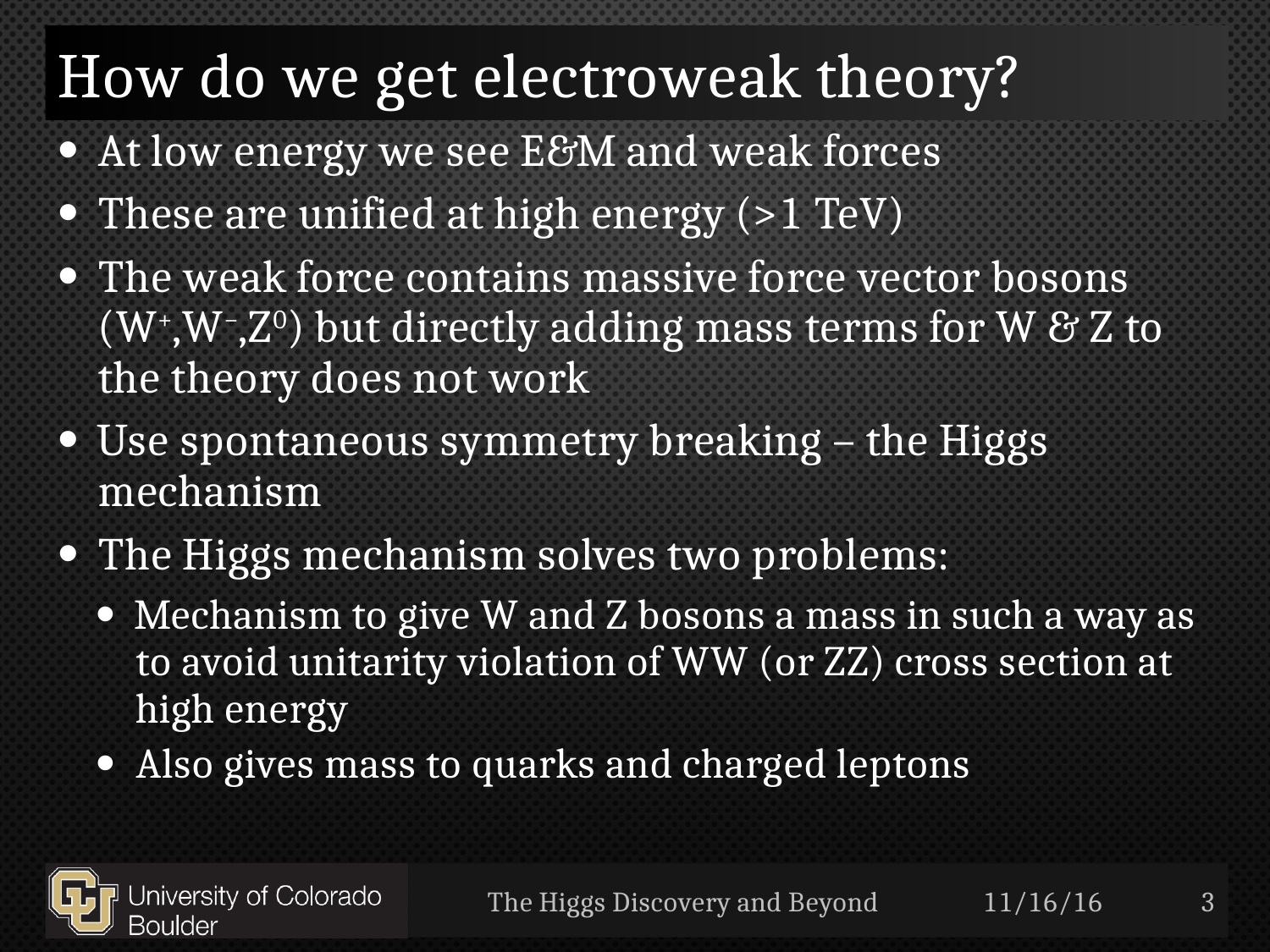

# How do we get electroweak theory?
At low energy we see E&M and weak forces
These are unified at high energy (>1 TeV)
The weak force contains massive force vector bosons (W+,W−,Z0) but directly adding mass terms for W & Z to the theory does not work
Use spontaneous symmetry breaking – the Higgs mechanism
The Higgs mechanism solves two problems:
Mechanism to give W and Z bosons a mass in such a way as to avoid unitarity violation of WW (or ZZ) cross section at high energy
Also gives mass to quarks and charged leptons
The Higgs Discovery and Beyond
11/16/16
3